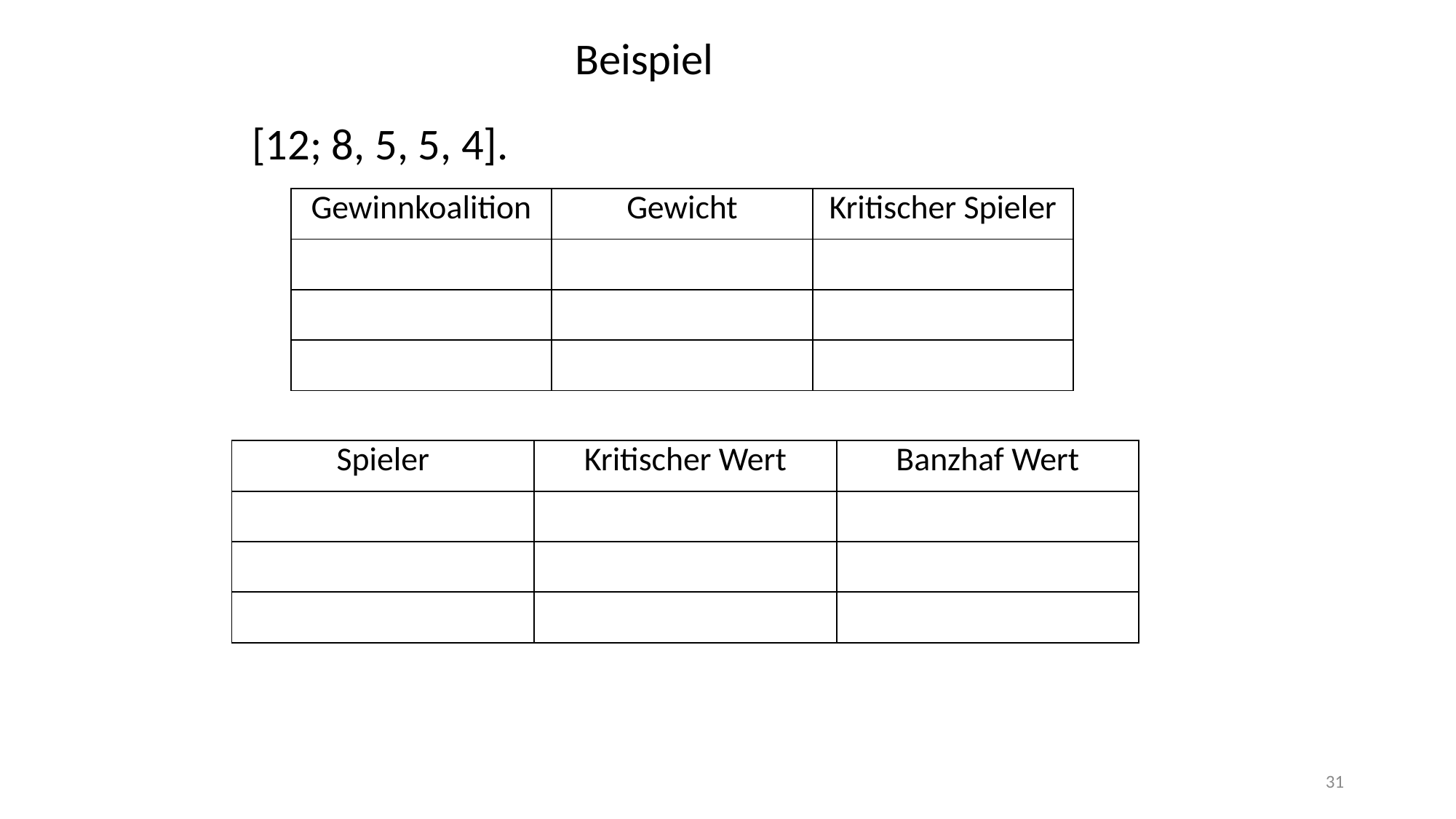

Beispiel
[12; 8, 5, 5, 4].
| Gewinnkoalition | Gewicht | Kritischer Spieler |
| --- | --- | --- |
|  |  |  |
|  |  |  |
|  |  |  |
| Spieler | Kritischer Wert | Banzhaf Wert |
| --- | --- | --- |
|  |  |  |
|  |  |  |
|  |  |  |
31